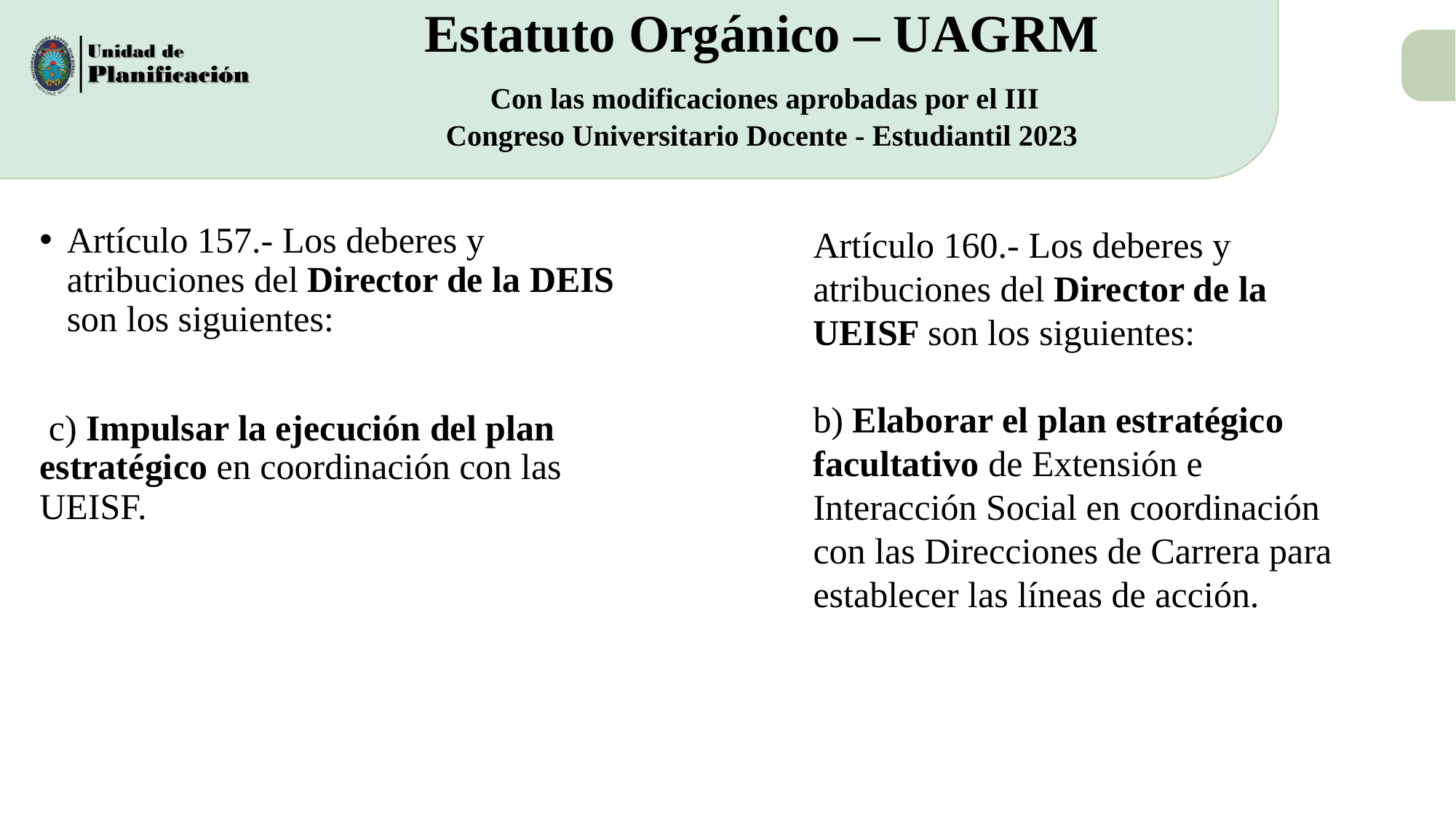

# Estatuto Orgánico – UAGRM Con las modificaciones aprobadas por el III Congreso Universitario Docente - Estudiantil 2023
Artículo 157.- Los deberes y atribuciones del Director de la DEIS son los siguientes:

 c) Impulsar la ejecución del plan estratégico en coordinación con las UEISF.
Artículo 160.- Los deberes y atribuciones del Director de la UEISF son los siguientes:

b) Elaborar el plan estratégico facultativo de Extensión e Interacción Social en coordinación con las Direcciones de Carrera para establecer las líneas de acción.